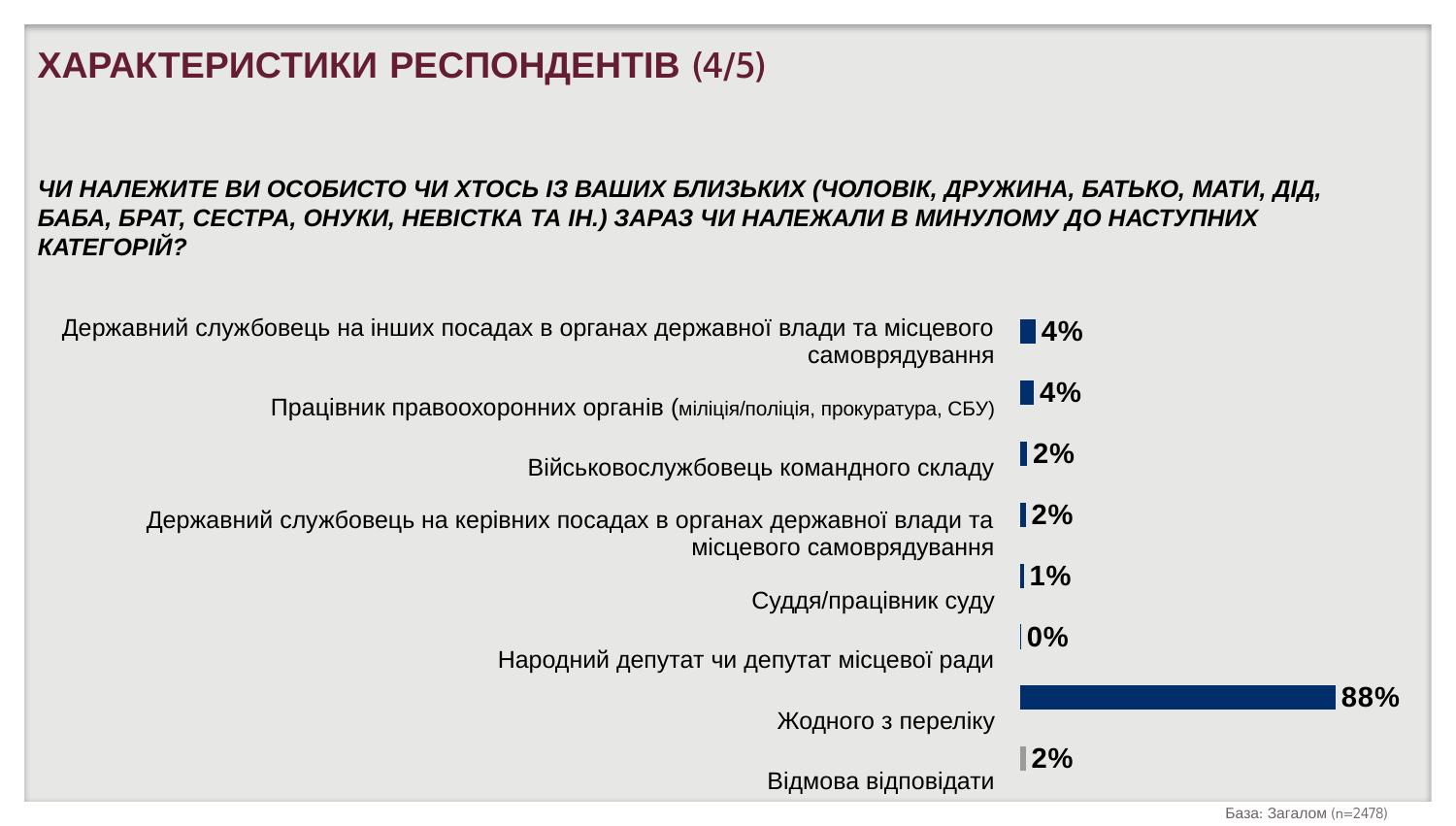

ХАРАКТЕРИСТИКИ РЕСПОНДЕНТІВ (4/5)
ЧИ НАЛЕЖИТЕ ВИ ОСОБИСТО ЧИ ХТОСЬ IЗ ВАШИХ БЛИЗЬКИХ (ЧОЛОВIК, ДРУЖИНА, БАТЬКО, МАТИ, ДIД, БАБА, БРАТ, СЕСТРА, ОНУКИ, НЕВIСТКА ТА IН.) ЗАРАЗ ЧИ НАЛЕЖАЛИ В МИНУЛОМУ ДО НАСТУПНИХ КАТЕГОРIЙ?

### Chart

| Category | Ряд 1 |
|---|---|
| Civil servant in other positions serving in state authorities or local government | 0.0435 |
| Law enforcement agency employee (militia / police, Prosecutor’s Office, Security Service of Ukraine) | 0.0385 |
| Commissioned officer | 0.0199 |
| Civil servant in senior positions serving in state authorities or local government | 0.0154 |
| Judge / court employee | 0.0103 |
| Member of Parliament or local Council deputy | 0.003 |
| None of the list | 0.8795 |
| Refused to answer | 0.0154 |
| Державний службовець на iнших посадах в органах державної влади та мiсцевого самоврядування |
| --- |
| Працiвник правоохоронних органiв (мiлiцiя/полiцiя, прокуратура, СБУ) |
| Вiйськовослужбовець командного складу |
| Державний службовець на керiвних посадах в органах державної влади та мiсцевого самоврядування |
| Суддя/працiвник суду |
| Народний депутат чи депутат мiсцевої ради |
| Жодного з перелiку |
| Вiдмова відповідати |
База: Загалом (n=2478)